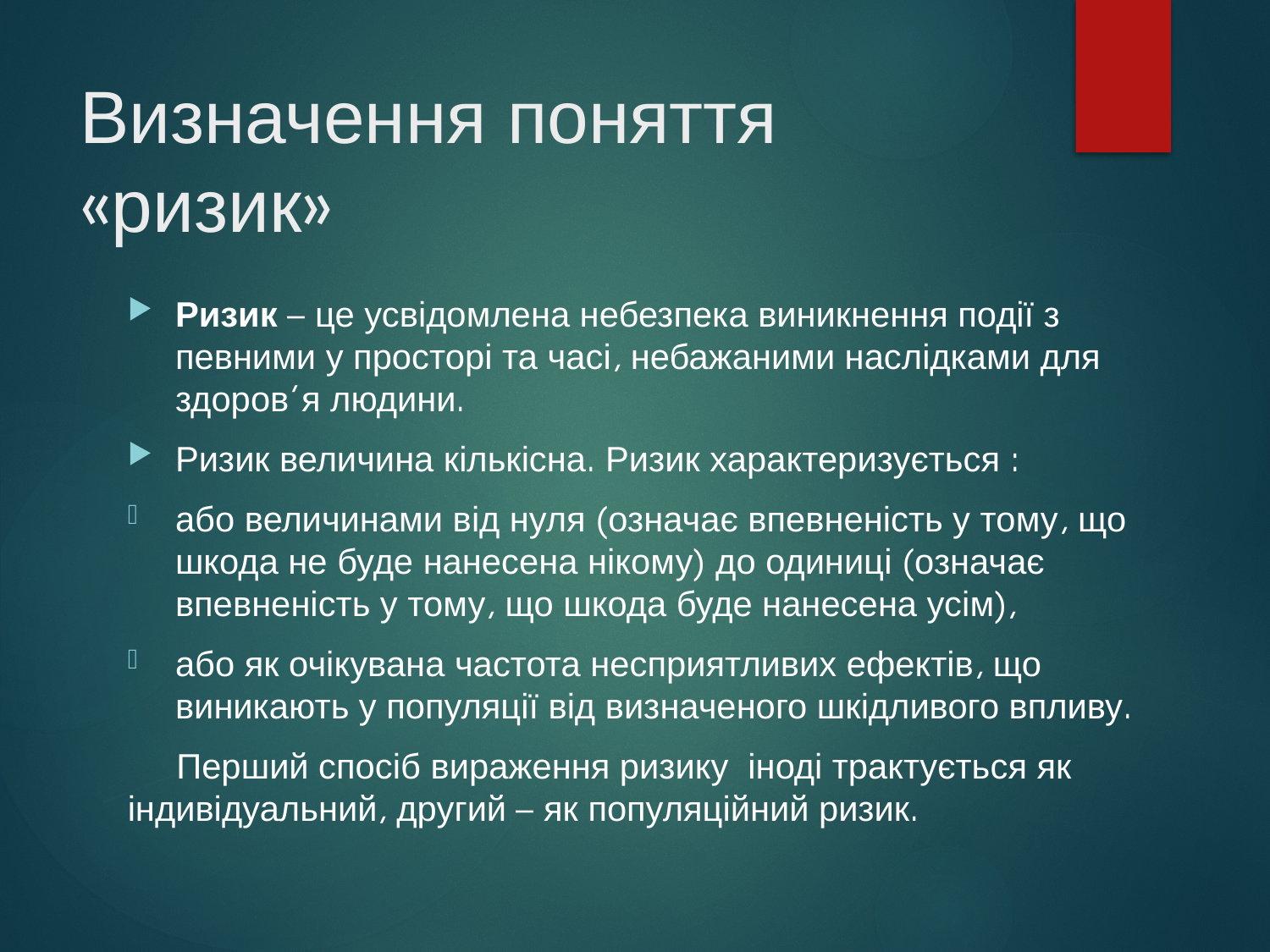

# Визначення поняття «ризик»
Ризик – це усвідомлена небезпека виникнення події з певними у просторі та часі, небажаними наслідками для здоров’я людини.
Ризик величина кількісна. Ризик характеризується :
або величинами від нуля (означає впевненість у тому, що шкода не буде нанесена нікому) до одиниці (означає впевненість у тому, що шкода буде нанесена усім),
або як очікувана частота несприятливих ефектів, що виникають у популяції від визначеного шкідливого впливу.
     Перший спосіб вираження ризику  іноді трактується як індивідуальний, другий – як популяційний ризик.